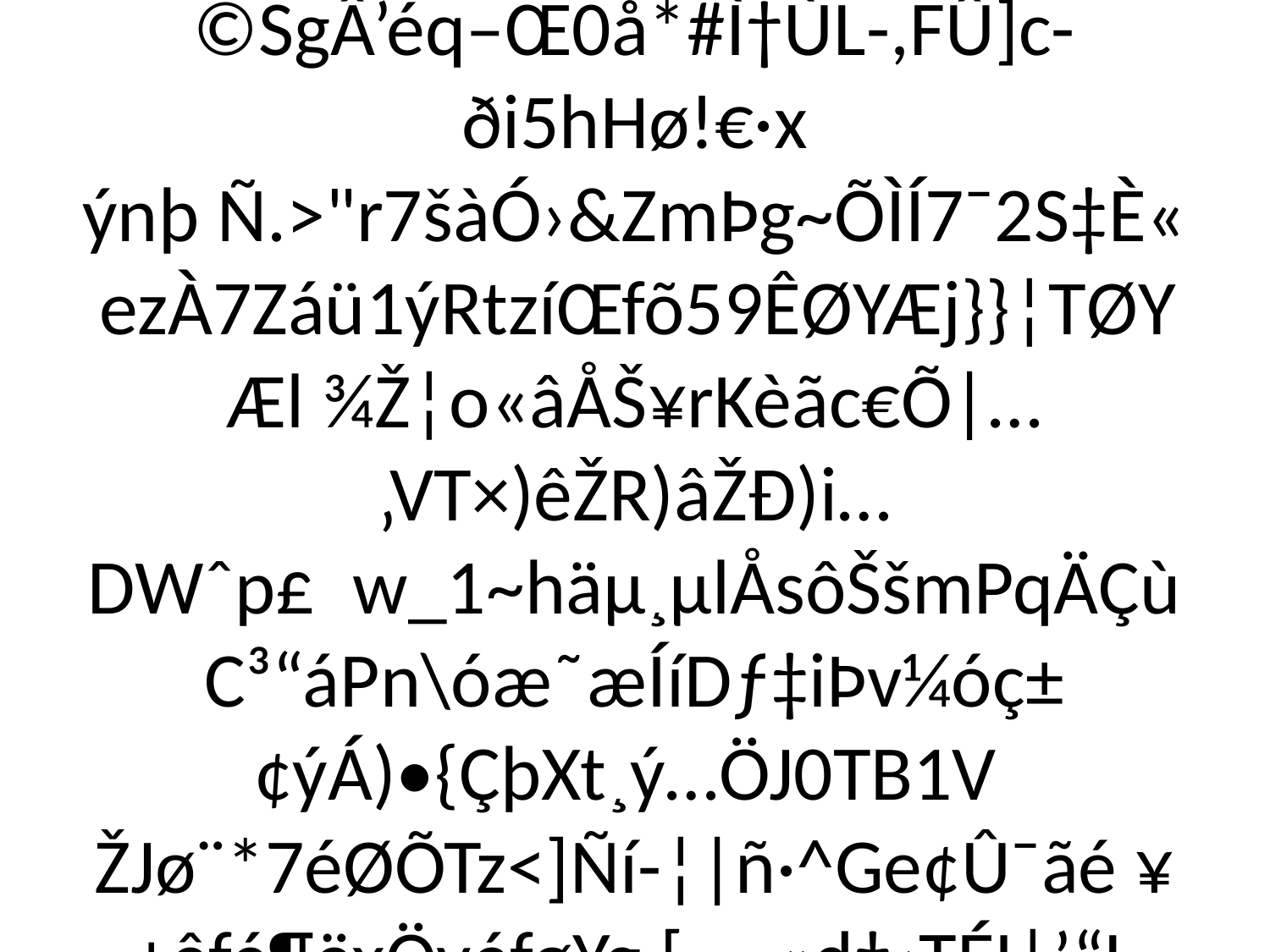

# Êi–g'Mc®)§”–3¼…%Z
§£l0iñŽ«
ìZ4¾ ç©_ûÀ…£ŸŒ¾ºž„9¿†ó^¬¾lßØ7æÜòäª
:Þ˜ç3¯Ûð•ÑOc2=úÖç5Àgõ†«ÃOÃÀa˜÷?4zð—‹~zä¡5’!×™´a^NûåPõùvŸûð
jEjÆ>ÖÌ@0“»sñ—R-TŸp
fUañVÌÈ˜02 ­/o…elpÀÊl¨exÅ3øt˜ÂBÜÔ¹†©oéd¬—©SgÂ’éq–Œ0å*#Ì†ÙL-,FÛ]c-ði5hHø!€·x
ýnþ Ñ.>"r7šàÓ›&ZmÞg~ÕÌÍ7¯2S‡È«ezÀ7Záü1ýRtzíŒfõ59ÊØYÆj}}¦TØYÆl ¾Ž¦o«âÅŠ¥rKèãc€Õ|…­‚VT×)êŽR)âŽÐ)i…DWˆp£w_1~häµ¸µlÅsôŠšmPqÄÇùC³“áPn\óæ˜æÍíDƒ‡iÞv¼óç±¢ýÁ)•{ÇþXt¸ý…ÖJ0TB1V	ŽJø¨*7éØÕTz<]Ñí-¦|ñ·^Ge¢Û¯ãé ¥+êfé¶ëxÖvéføYg [—,«d†‹TÉI¦’“L%'7É”YS¶LAQ2…Còø»±b-å¿>žÃUVË‡™ffž"qR